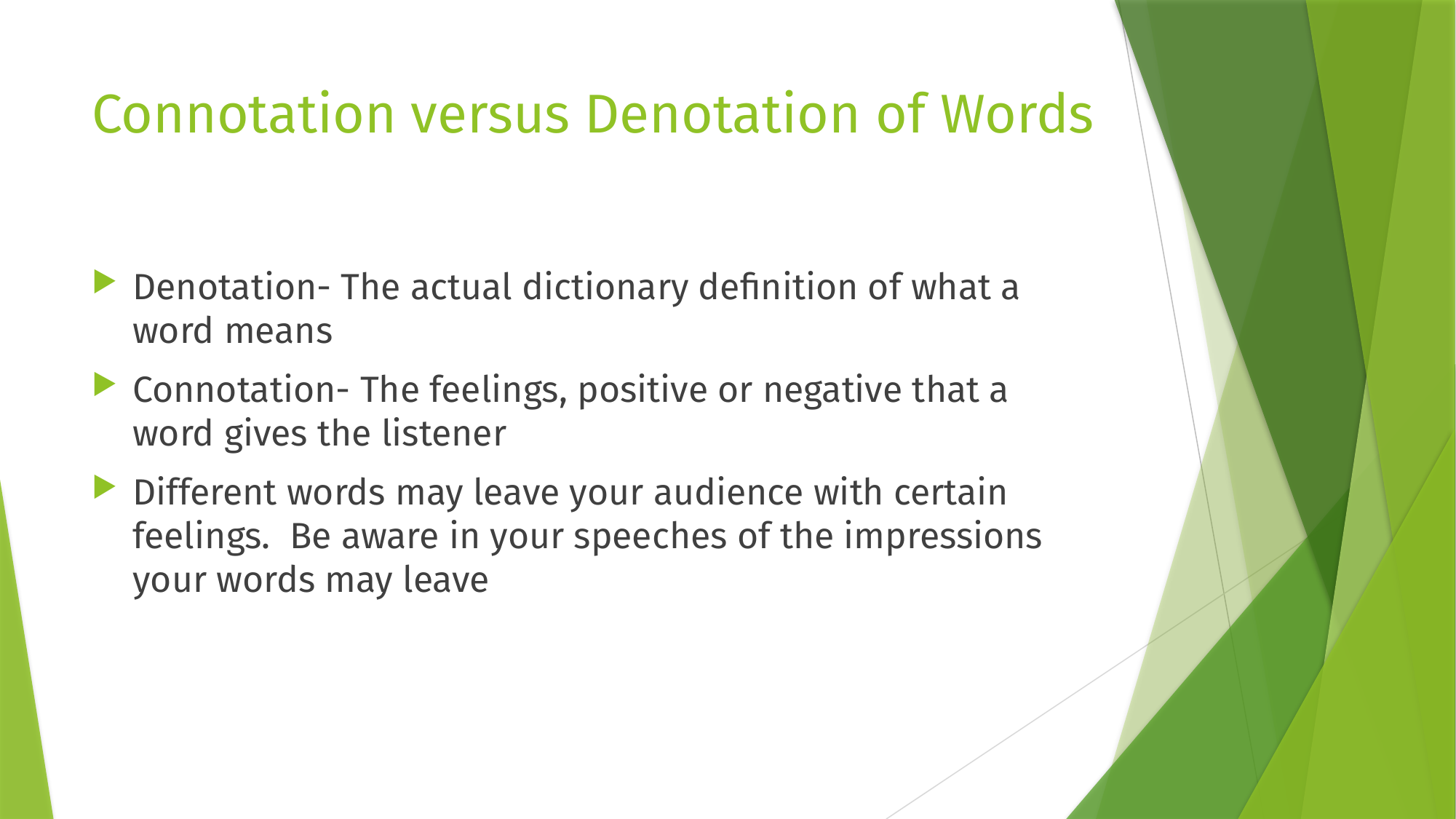

# Connotation versus Denotation of Words
Denotation- The actual dictionary definition of what a word means
Connotation- The feelings, positive or negative that a word gives the listener
Different words may leave your audience with certain feelings.  Be aware in your speeches of the impressions your words may leave